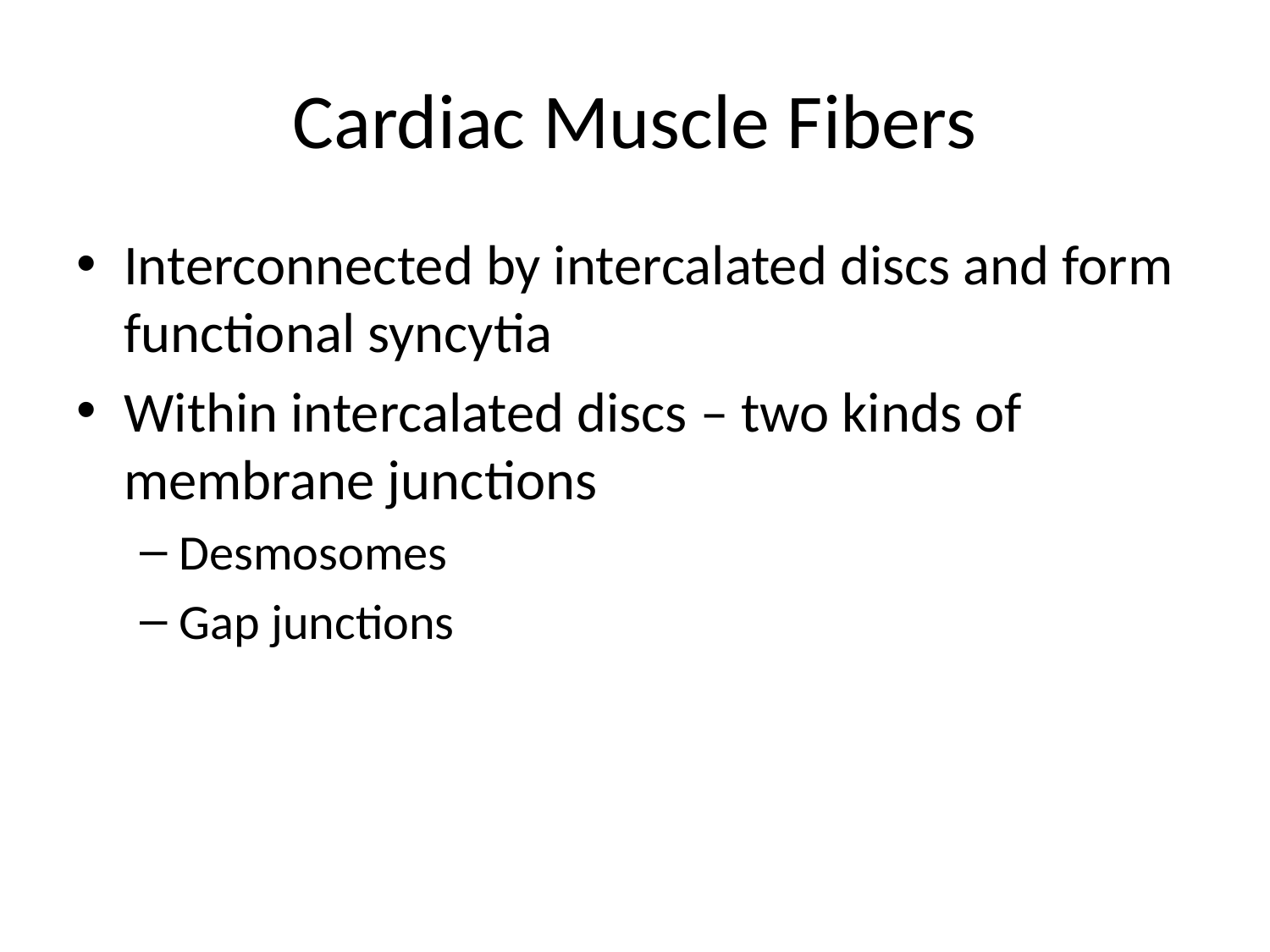

# Cardiac Muscle Fibers
Interconnected by intercalated discs and form functional syncytia
Within intercalated discs – two kinds of membrane junctions
Desmosomes
Gap junctions